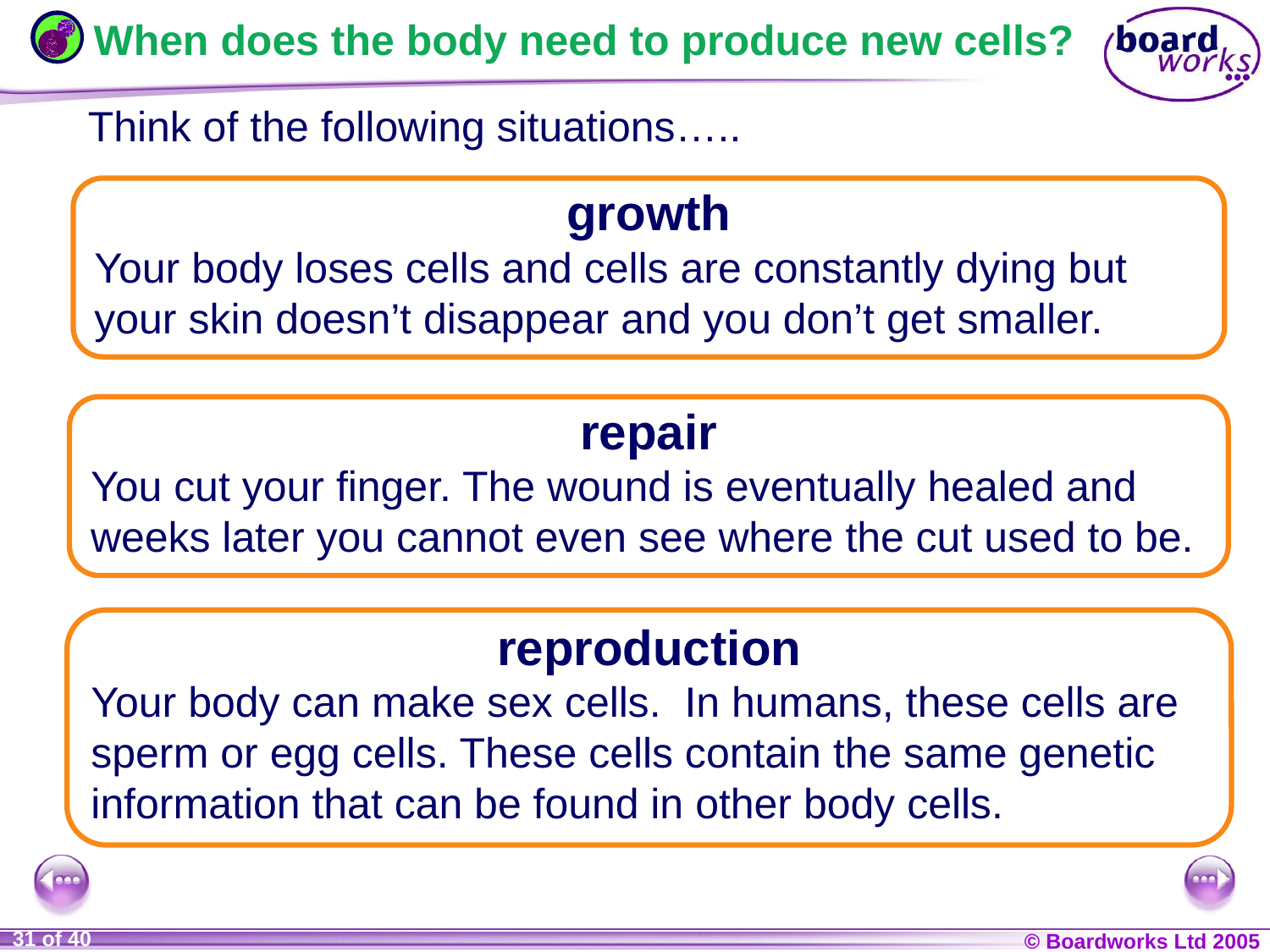

# When does the body need to produce new cells?
Think of the following situations…..
growth
Your body loses cells and cells are constantly dying but
your skin doesn’t disappear and you don’t get smaller.
repair
You cut your finger. The wound is eventually healed and
weeks later you cannot even see where the cut used to be.
reproduction
Your body can make sex cells.  In humans, these cells are
sperm or egg cells. These cells contain the same genetic
information that can be found in other body cells.